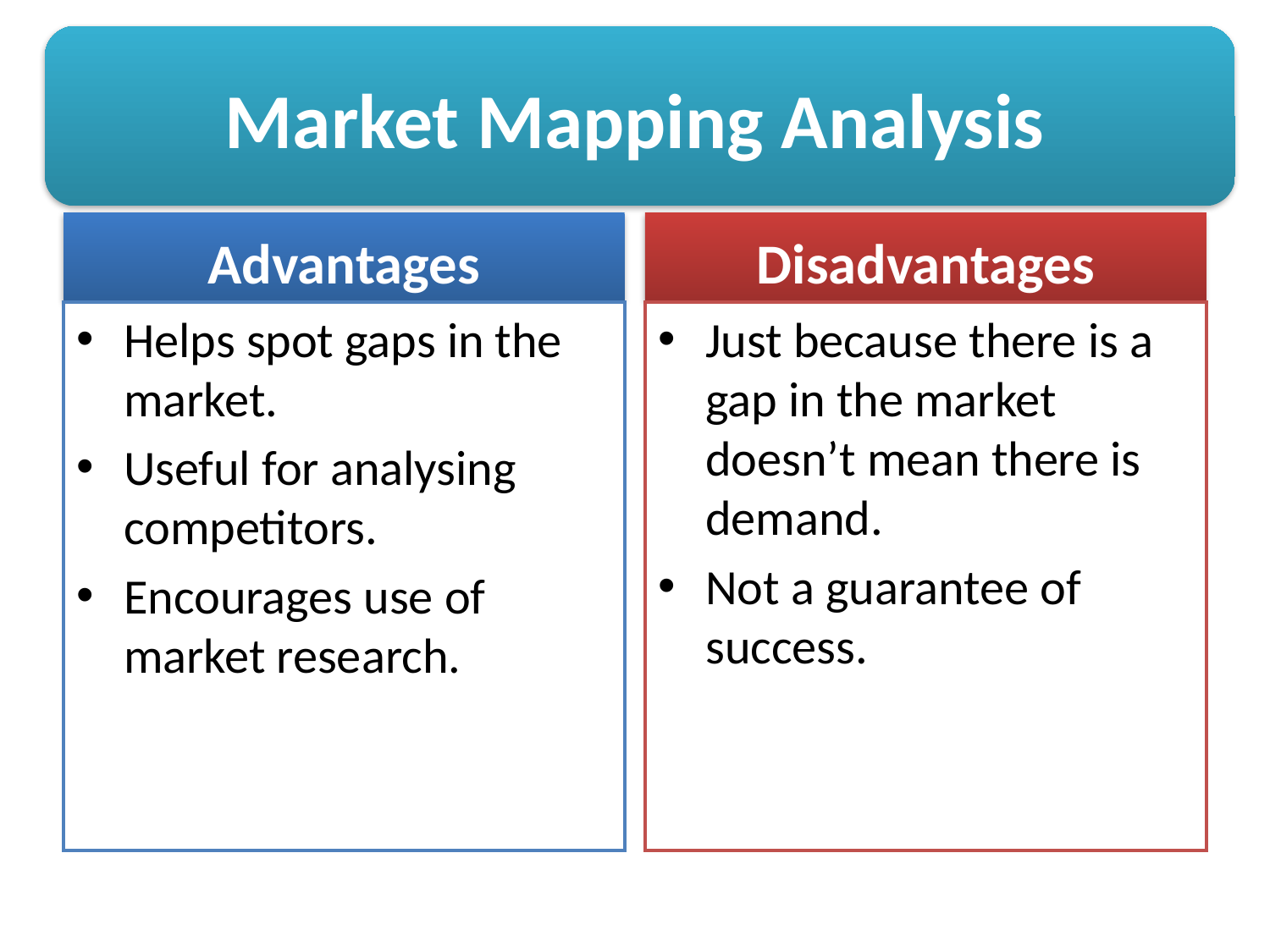

# Market Mapping Analysis
Advantages
Disadvantages
Helps spot gaps in the market.
Useful for analysing competitors.
Encourages use of market research.

Just because there is a gap in the market doesn’t mean there is demand.
Not a guarantee of success.